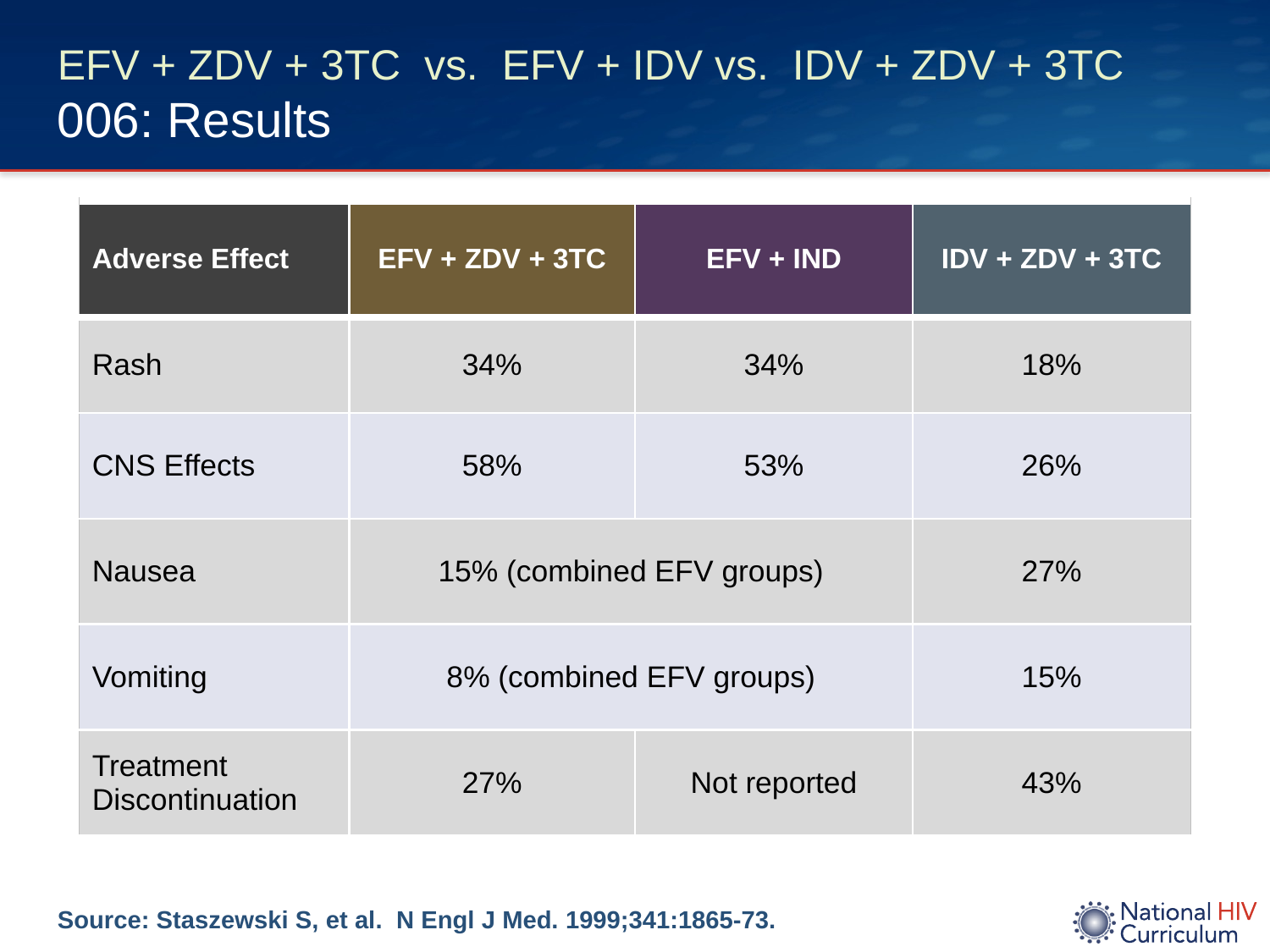

# EFV + ZDV + 3TC  vs.  EFV + IDV vs.  IDV + ZDV + 3TC 006: Results
| Adverse Effect | EFV + ZDV + 3TC | EFV + IND | IDV + ZDV + 3TC |
| --- | --- | --- | --- |
| Rash | 34% | 34% | 18% |
| CNS Effects | 58% | 53% | 26% |
| Nausea | 15% (combined EFV groups) |  | 27% |
| Vomiting | 8% (combined EFV groups) |  | 15% |
| Treatment Discontinuation | 27% | Not reported | 43% |
Source: Staszewski S, et al.  N Engl J Med. 1999;341:1865-73.